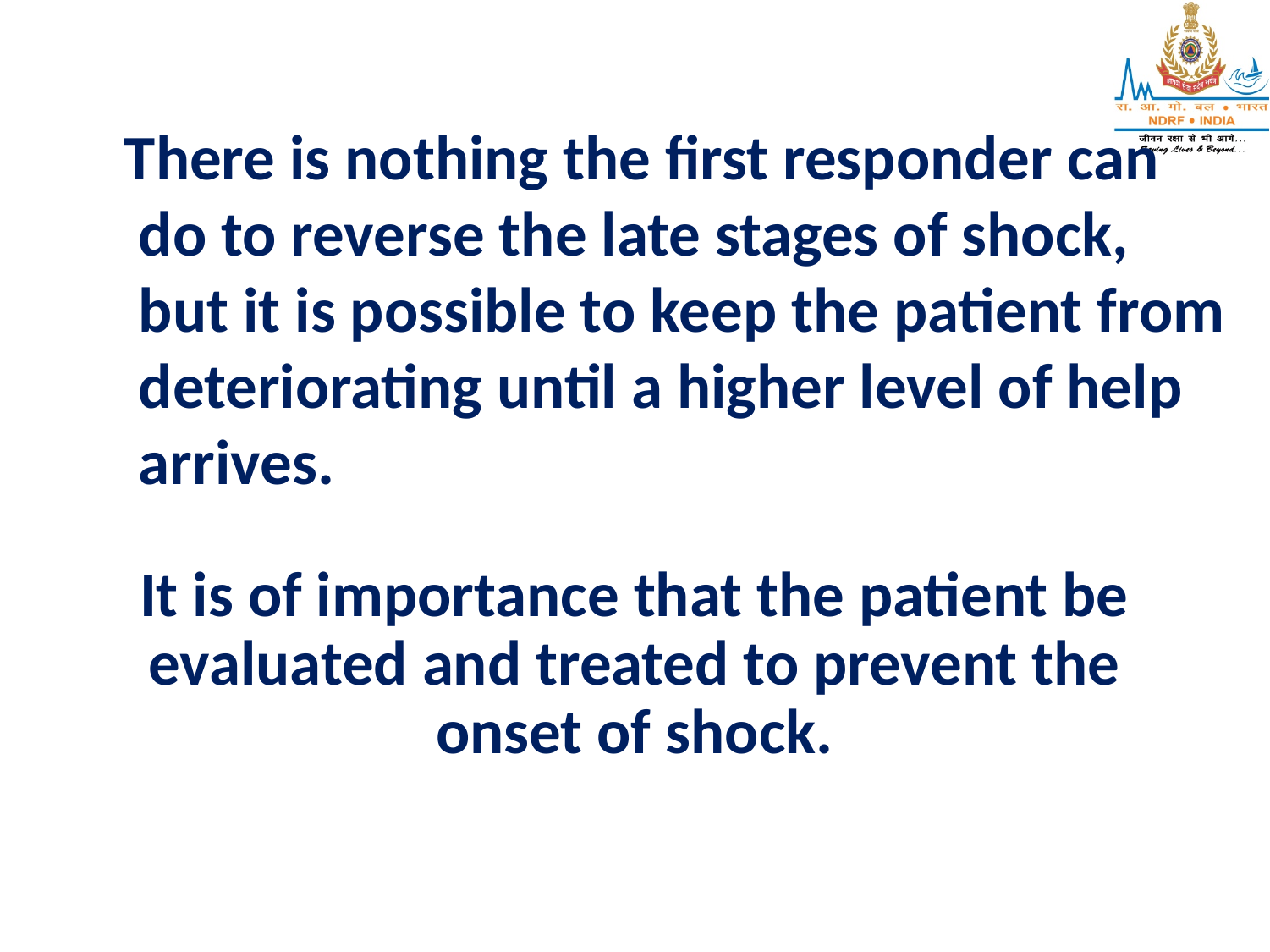

There is nothing the first responder can
 do to reverse the late stages of shock,
 but it is possible to keep the patient from
 deteriorating until a higher level of help
 arrives.
It is of importance that the patient be evaluated and treated to prevent the onset of shock.